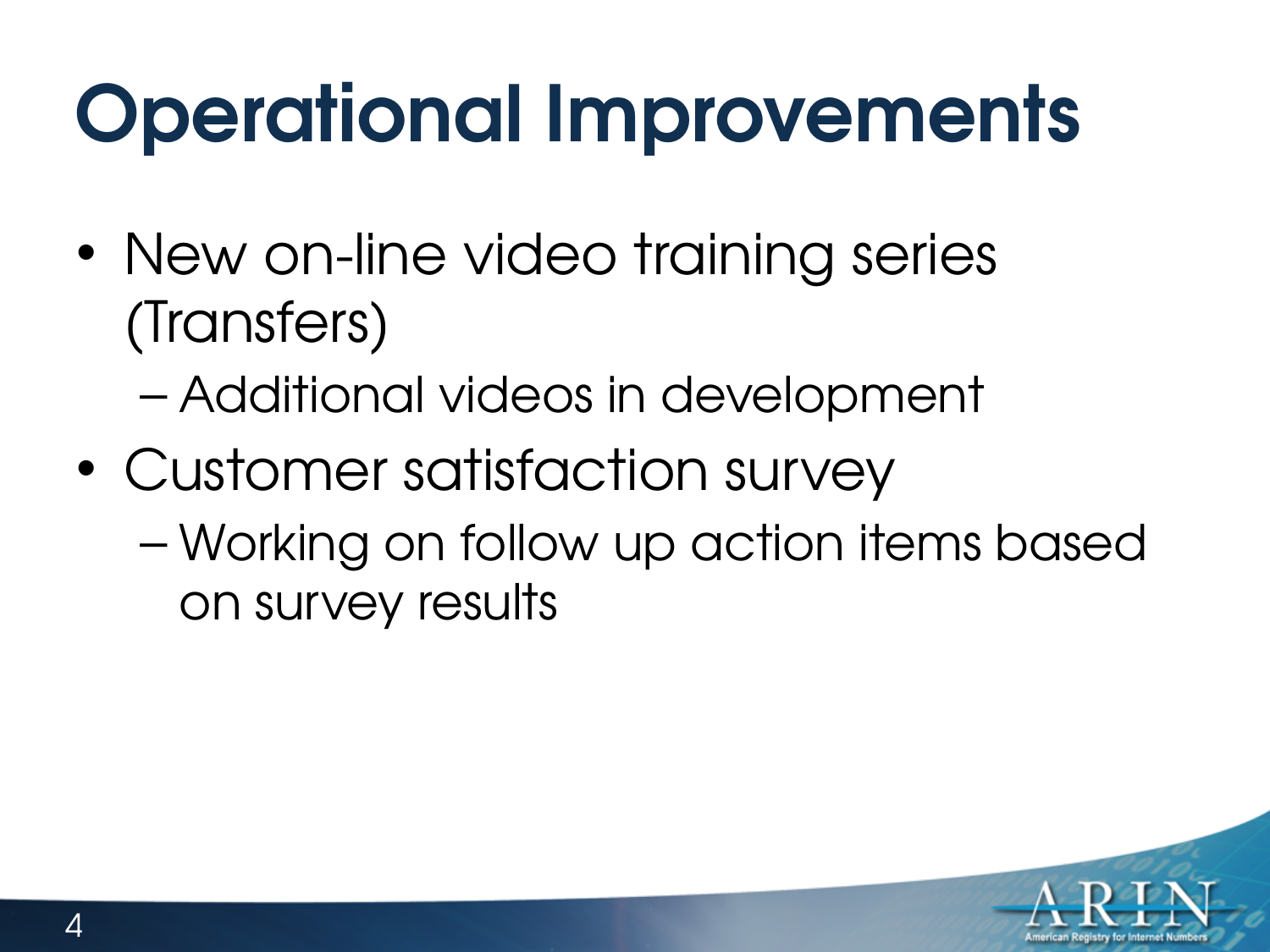

# Operational Improvements
New on-line video training series (Transfers)
Additional videos in development
Customer satisfaction survey
Working on follow up action items based on survey results

4